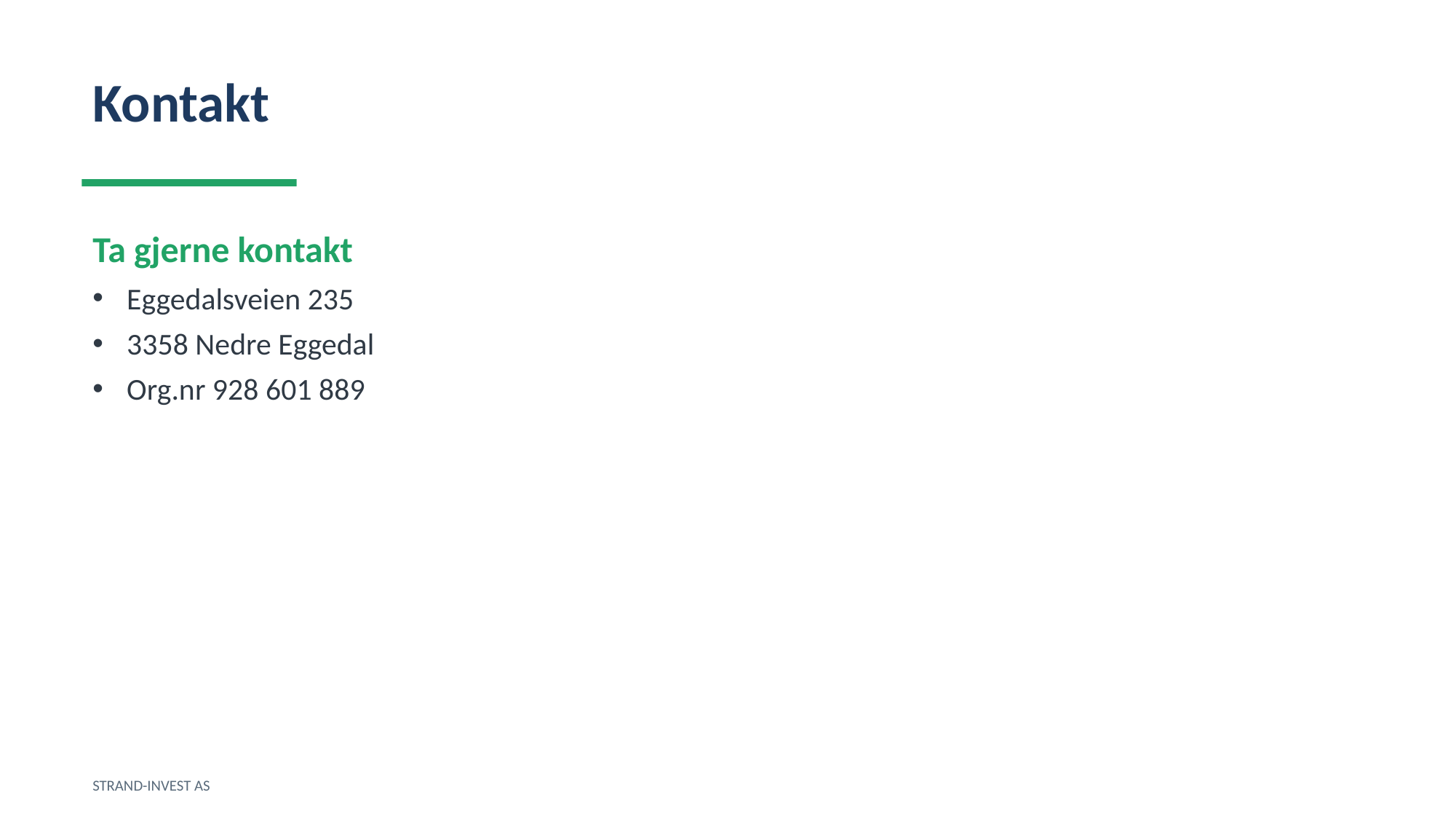

Kontakt

Ta gjerne kontakt
Eggedalsveien 235
3358 Nedre Eggedal
Org.nr 928 601 889
STRAND-INVEST AS